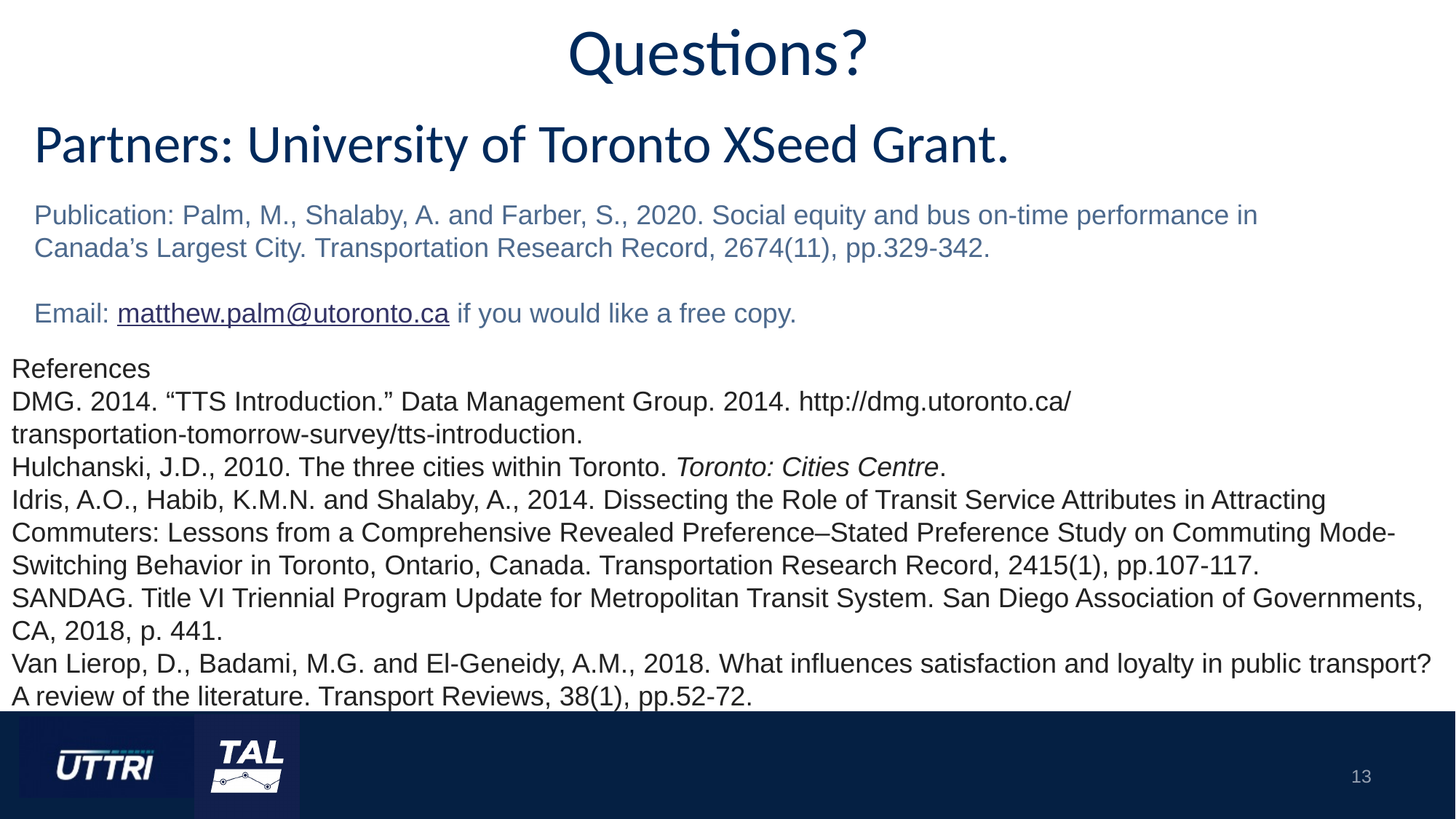

# Questions?
Partners: University of Toronto XSeed Grant.
Publication: Palm, M., Shalaby, A. and Farber, S., 2020. Social equity and bus on-time performance in Canada’s Largest City. Transportation Research Record, 2674(11), pp.329-342.

Email: matthew.palm@utoronto.ca if you would like a free copy.
References
DMG. 2014. “TTS Introduction.” Data Management Group. 2014. http://dmg.utoronto.ca/
transportation-tomorrow-survey/tts-introduction.
Hulchanski, J.D., 2010. The three cities within Toronto. Toronto: Cities Centre.
Idris, A.O., Habib, K.M.N. and Shalaby, A., 2014. Dissecting the Role of Transit Service Attributes in Attracting Commuters: Lessons from a Comprehensive Revealed Preference–Stated Preference Study on Commuting Mode-Switching Behavior in Toronto, Ontario, Canada. Transportation Research Record, 2415(1), pp.107-117.
SANDAG. Title VI Triennial Program Update for Metropolitan Transit System. San Diego Association of Governments, CA, 2018, p. 441.
Van Lierop, D., Badami, M.G. and El-Geneidy, A.M., 2018. What influences satisfaction and loyalty in public transport? A review of the literature. Transport Reviews, 38(1), pp.52-72.

13